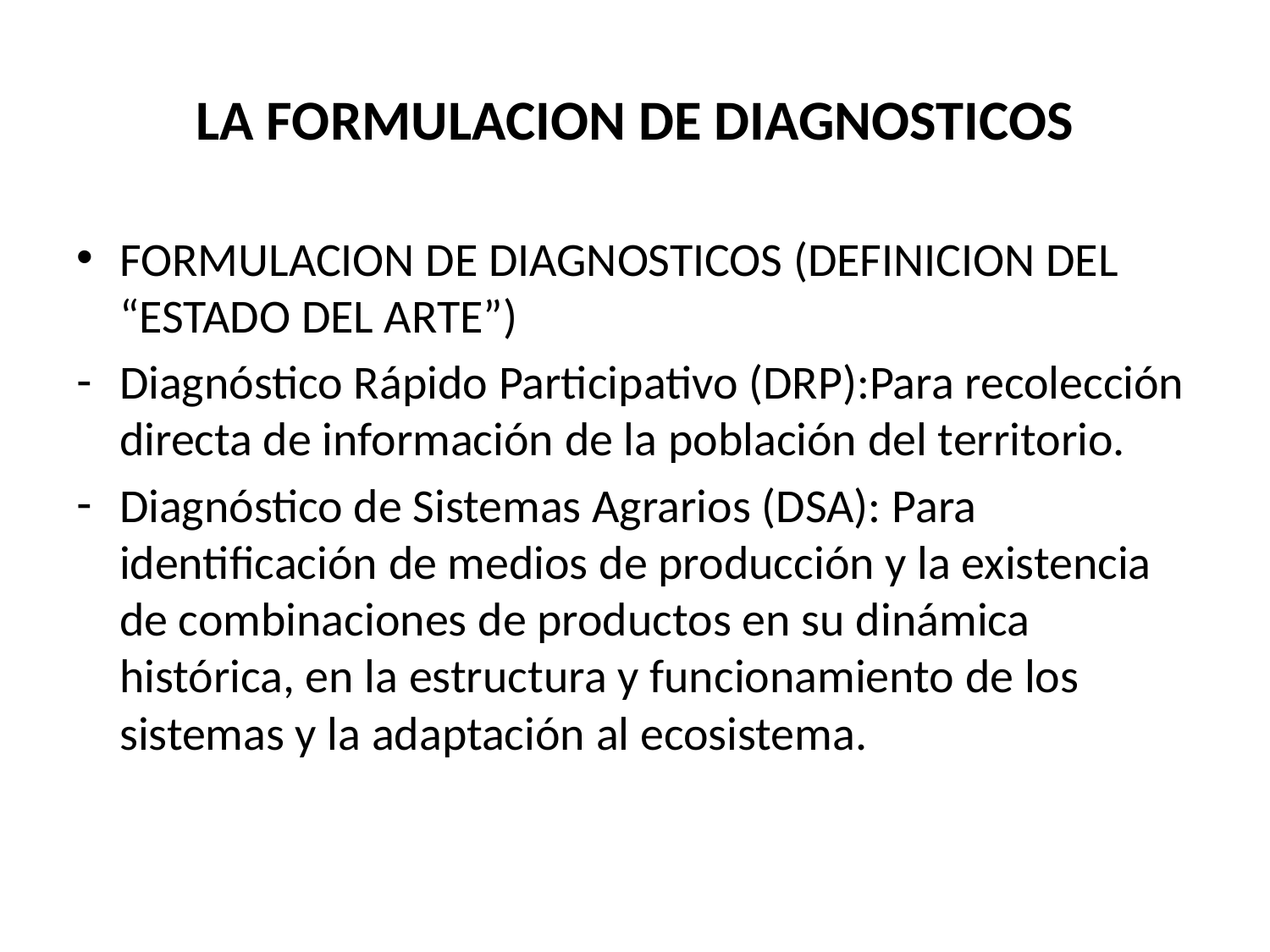

# LA FORMULACION DE DIAGNOSTICOS
FORMULACION DE DIAGNOSTICOS (DEFINICION DEL “ESTADO DEL ARTE”)
Diagnóstico Rápido Participativo (DRP):Para recolección directa de información de la población del territorio.
Diagnóstico de Sistemas Agrarios (DSA): Para identificación de medios de producción y la existencia de combinaciones de productos en su dinámica histórica, en la estructura y funcionamiento de los sistemas y la adaptación al ecosistema.